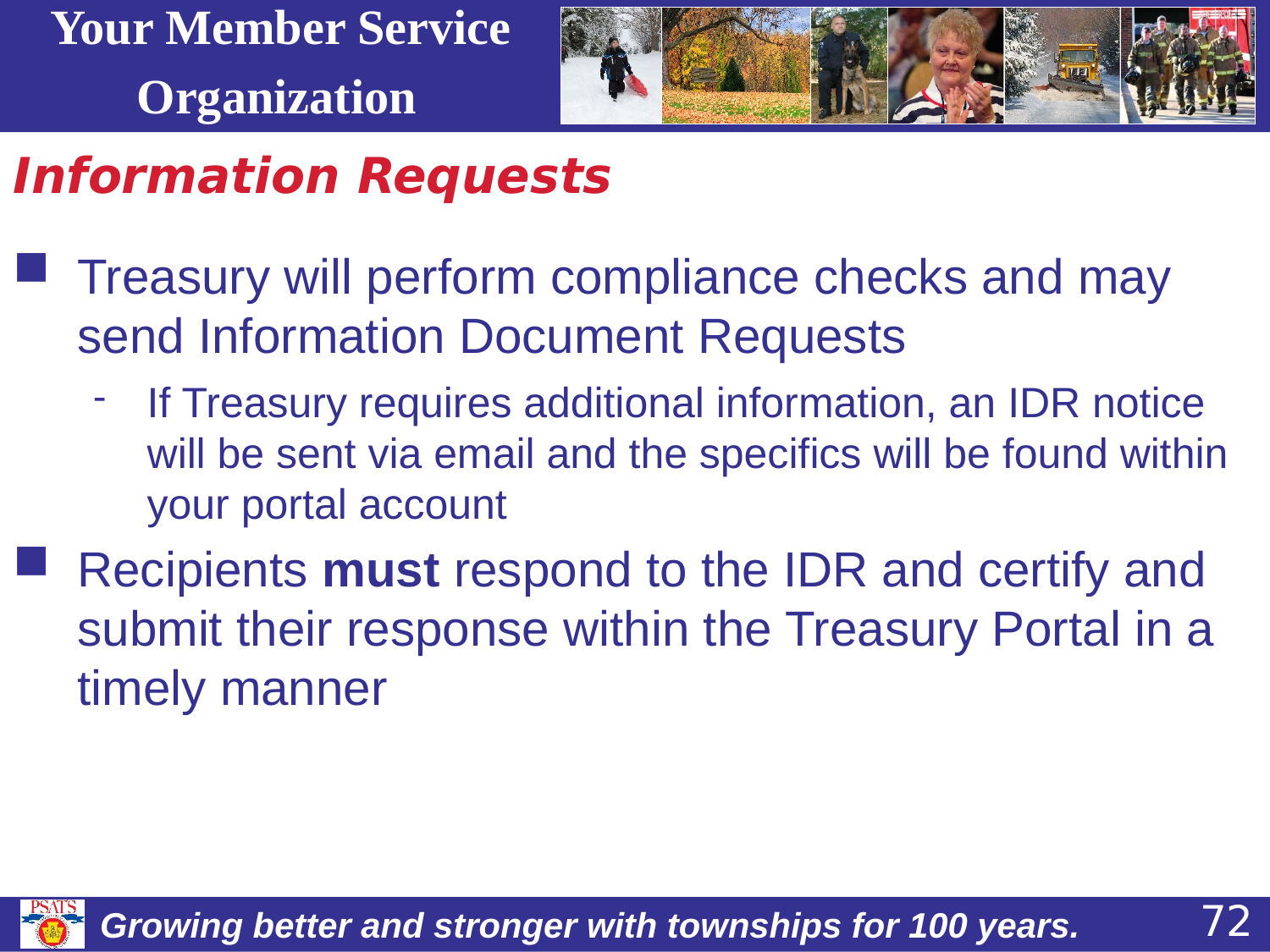

# Information Requests
Treasury will perform compliance checks and may send Information Document Requests
If Treasury requires additional information, an IDR notice will be sent via email and the specifics will be found within your portal account
Recipients must respond to the IDR and certify and submit their response within the Treasury Portal in a timely manner
72